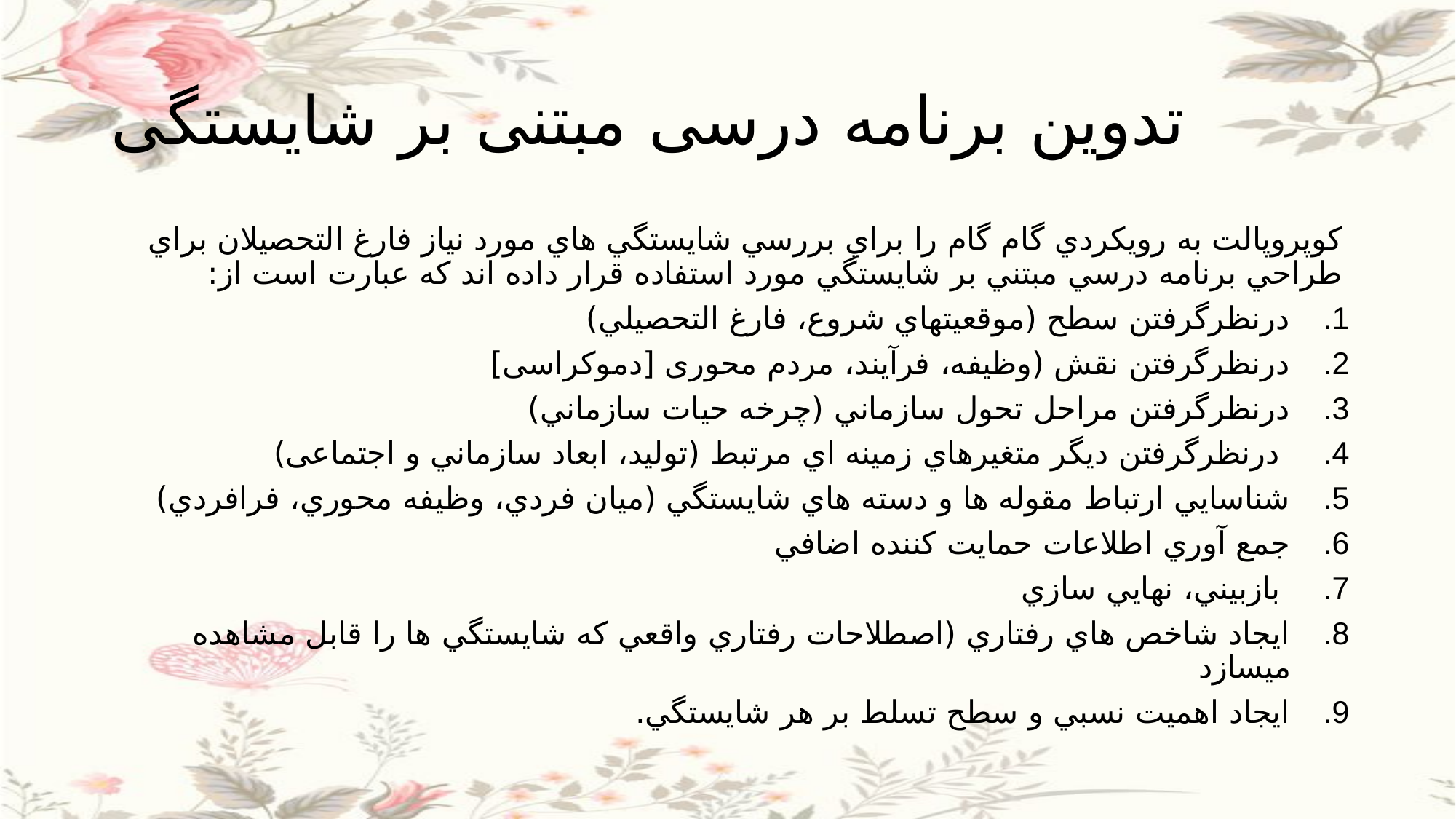

# تدوین برنامه درسی مبتنی بر شایستگی
كوپروپالت به رويكردي گام گام را براي بررسي شايستگي هاي مورد نياز فارغ التحصيلان براي طراحي برنامه درسي مبتني بر شايستگي مورد استفاده قرار داده اند كه عبارت است از:
درنظرگرفتن سطح (موقعيتهاي شروع، فارغ التحصيلي)
درنظرگرفتن نقش (وظيفه، فرآيند، مردم محوری [دموکراسی]
درنظرگرفتن مراحل تحول سازماني (چرخه حيات سازماني)
 درنظرگرفتن ديگر متغيرهاي زمينه اي مرتبط (توليد، ابعاد سازماني و اجتماعی)
شناسايي ارتباط مقوله ها و دسته هاي شايستگي (ميان فردي، وظيفه محوري، فرافردي)
جمع آوري اطلاعات حمايت كننده اضافي
 بازبيني، نهايي سازي
ايجاد شاخص هاي رفتاري (اصطلاحات رفتاري واقعي كه شايستگي ها را قابل مشاهده ميسازد
ايجاد اهميت نسبي و سطح تسلط بر هر شايستگي.